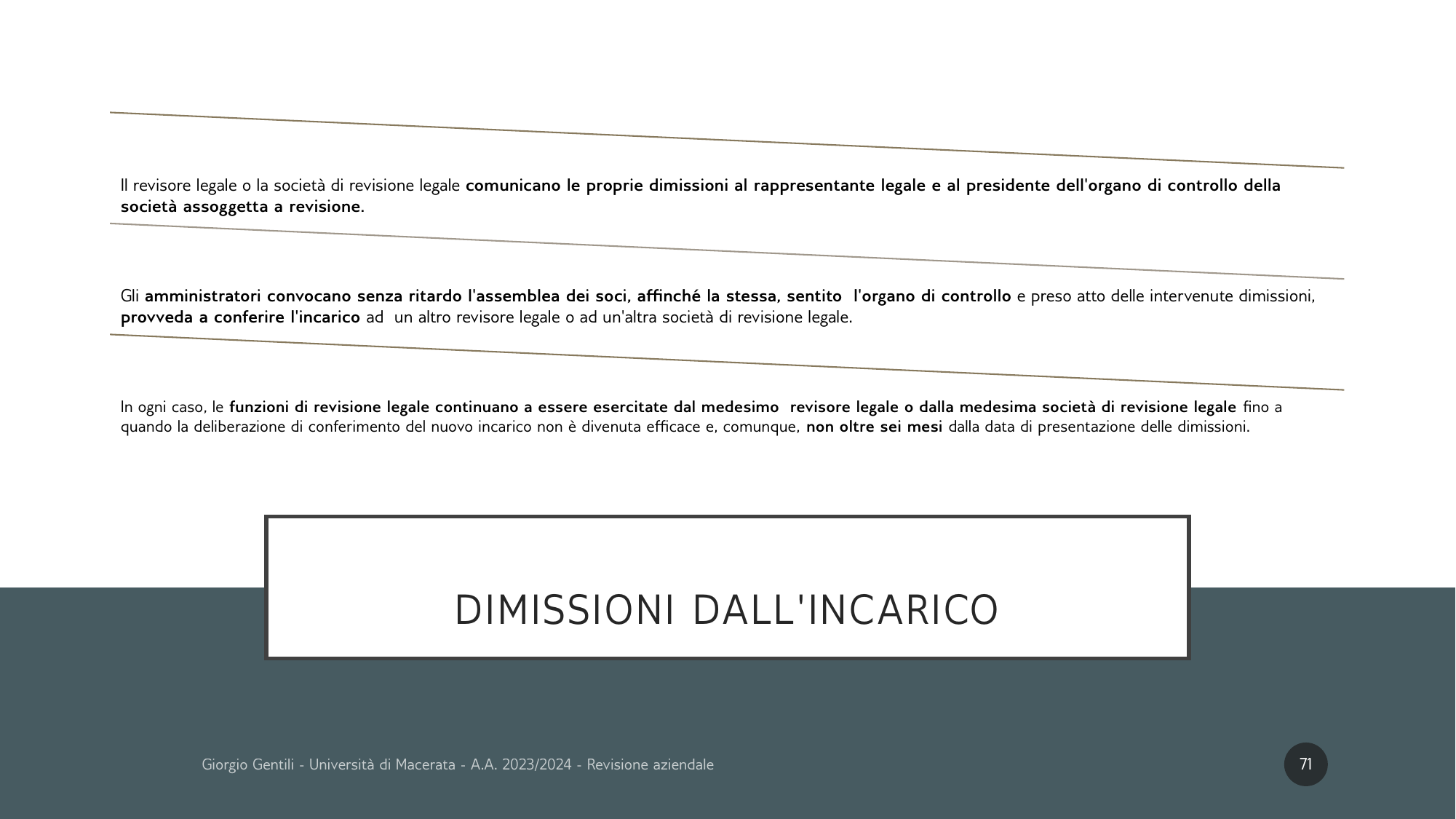

Il revisore legale o la società di revisione legale comunicano le proprie dimissioni al rappresentante legale e al presidente dell'organo di controllo della società assoggetta a revisione.
Gli amministratori convocano senza ritardo l'assemblea dei soci, affinché la stessa, sentito  l'organo di controllo e preso atto delle intervenute dimissioni, provveda a conferire l'incarico ad  un altro revisore legale o ad un'altra società di revisione legale.
In ogni caso, le funzioni di revisione legale continuano a essere esercitate dal medesimo  revisore legale o dalla medesima società di revisione legale fino a quando la deliberazione di conferimento del nuovo incarico non è divenuta efficace e, comunque, non oltre sei mesi dalla data di presentazione delle dimissioni.
# dimissioni dall'incarico

71
Giorgio Gentili - Università di Macerata - A.A. 2023/2024 - Revisione aziendale